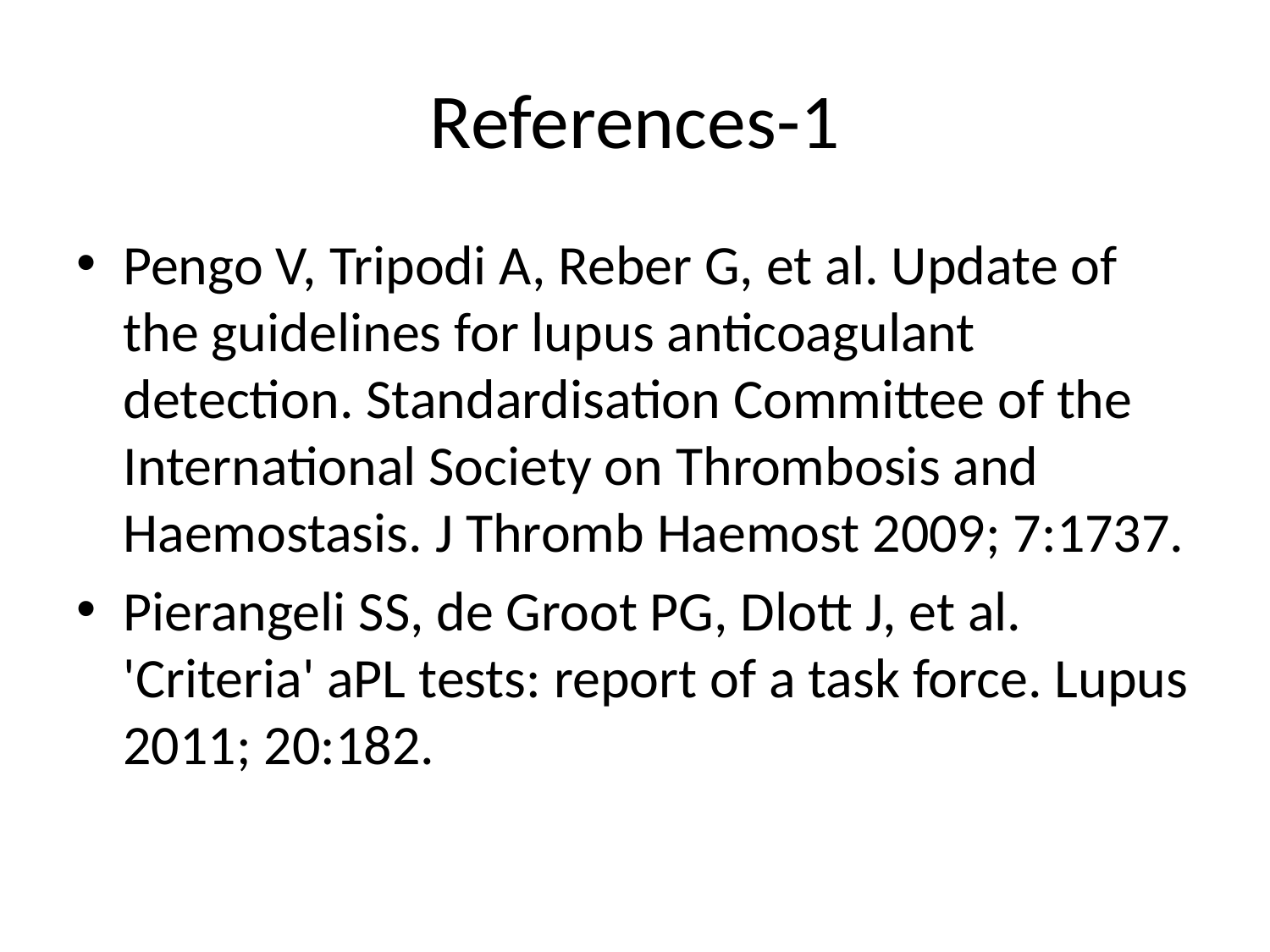

# References-1
Pengo V, Tripodi A, Reber G, et al. Update of the guidelines for lupus anticoagulant detection. Standardisation Committee of the International Society on Thrombosis and Haemostasis. J Thromb Haemost 2009; 7:1737.
Pierangeli SS, de Groot PG, Dlott J, et al. 'Criteria' aPL tests: report of a task force. Lupus 2011; 20:182.